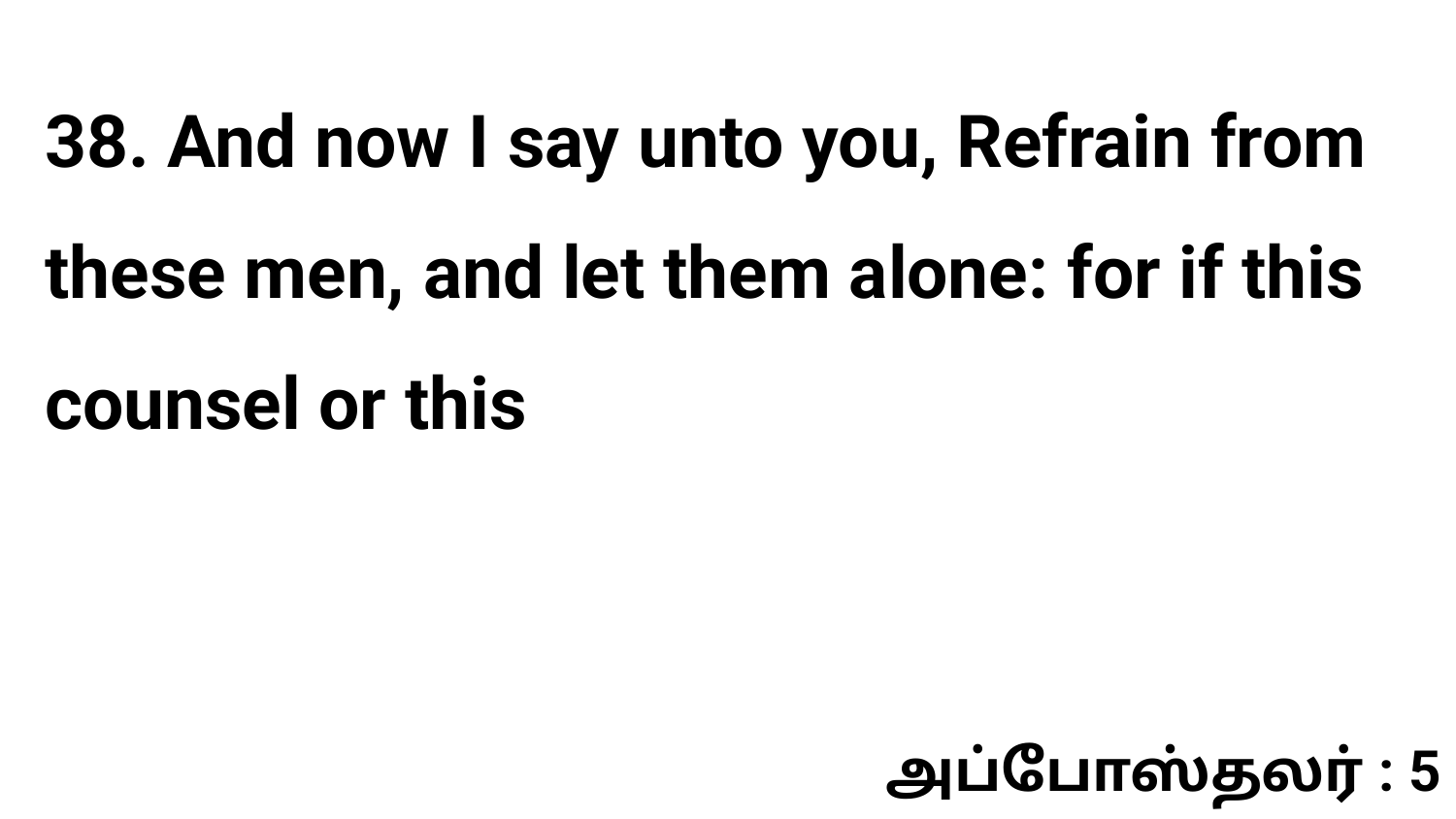

38. And now I say unto you, Refrain from these men, and let them alone: for if this counsel or this
அப்போஸ்தலர் : 5